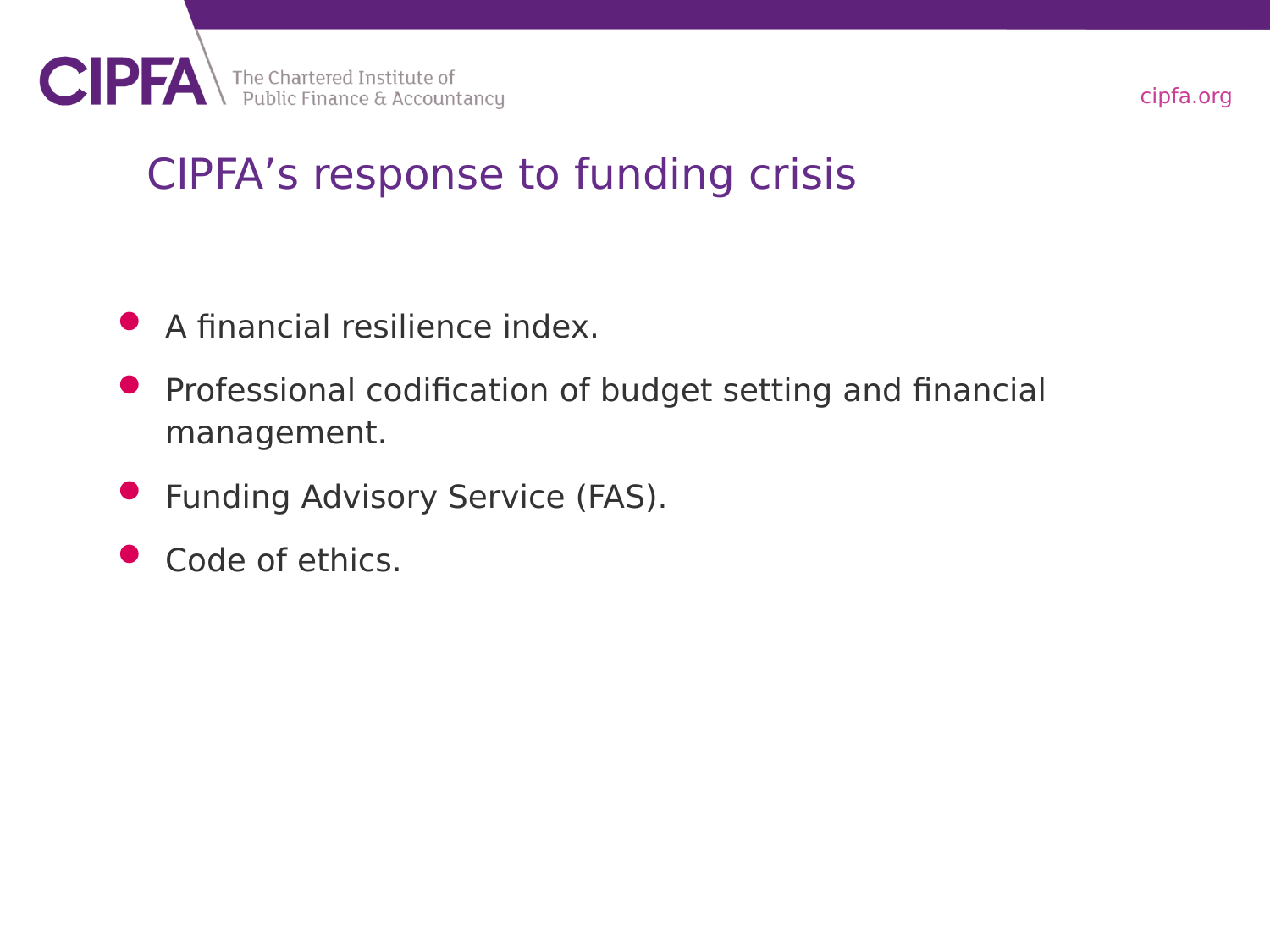

# CIPFA’s response to funding crisis
A financial resilience index.
Professional codification of budget setting and financial management.
Funding Advisory Service (FAS).
Code of ethics.